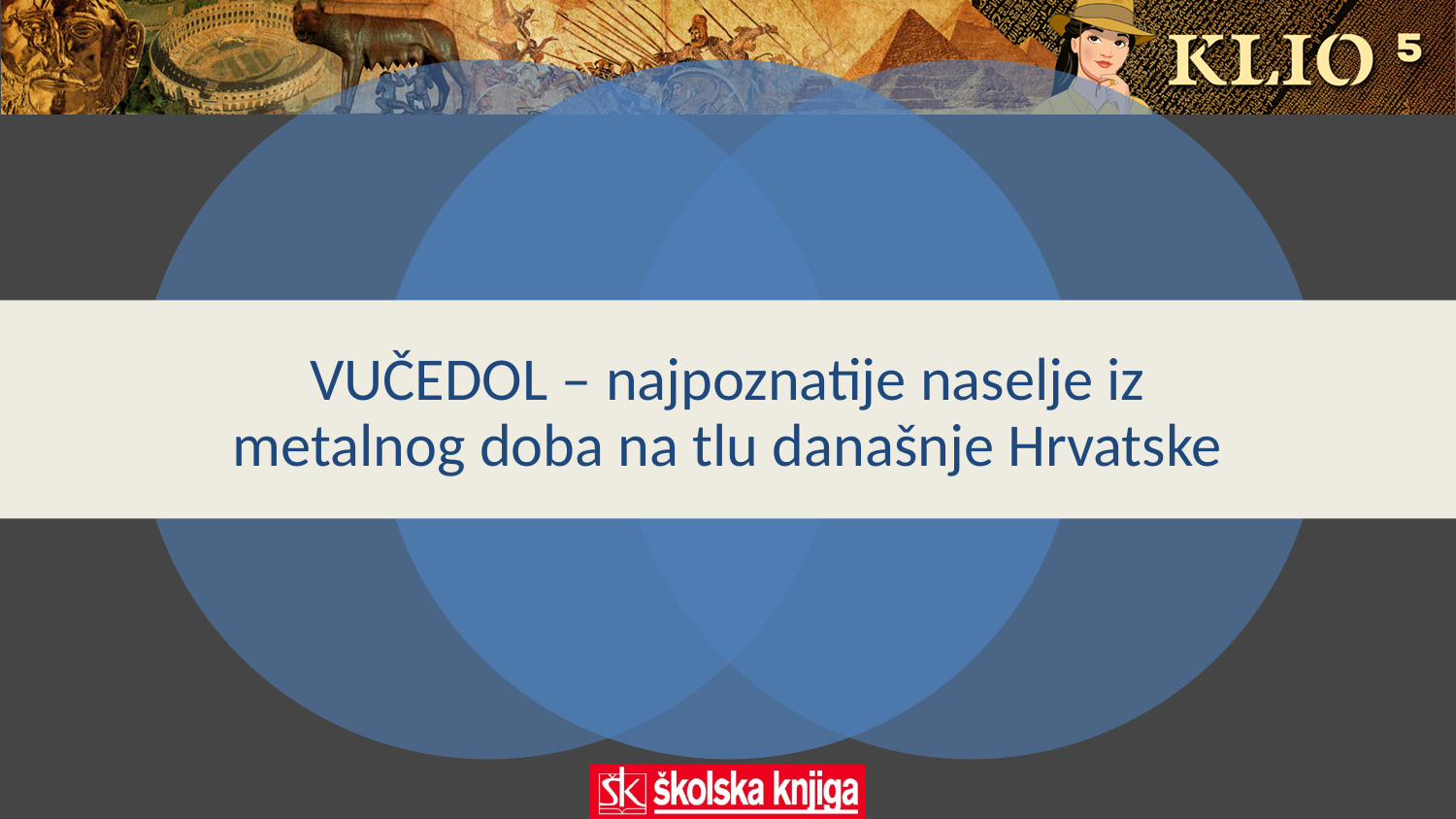

# VUČEDOL – najpoznatije naselje iz metalnog doba na tlu današnje Hrvatske